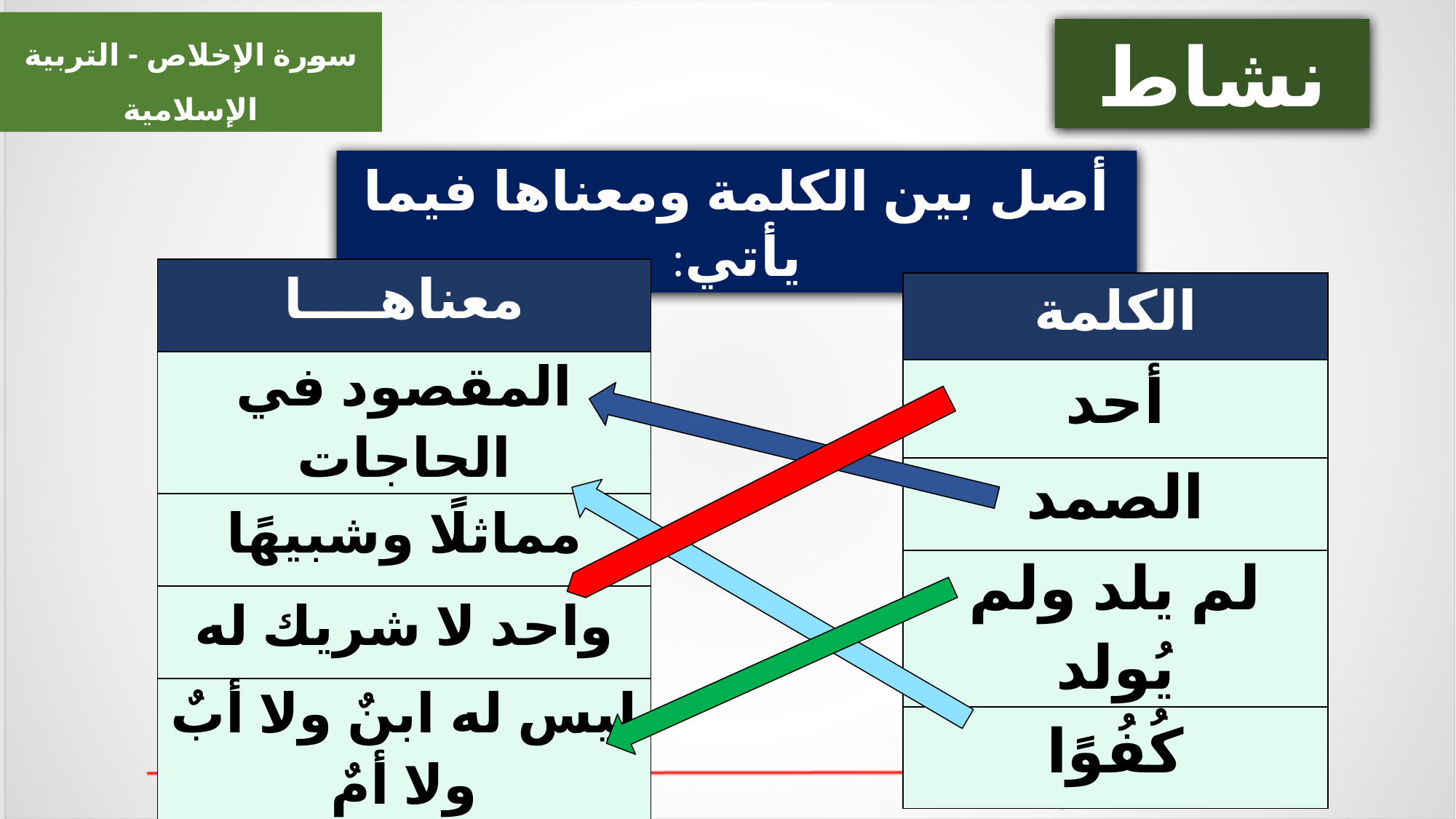

سورة الإخلاص - التربية الإسلامية
نشاط
أصل بين الكلمة ومعناها فيما يأتي:
| معناهــــا |
| --- |
| المقصود في الحاجات |
| مماثلًا وشبيهًا |
| واحد لا شريك له |
| ليس له ابنٌ ولا أبٌ ولا أمٌ |
| الكلمة |
| --- |
| أحد |
| الصمد |
| لم يلد ولم يُولد |
| كُفُوًا |